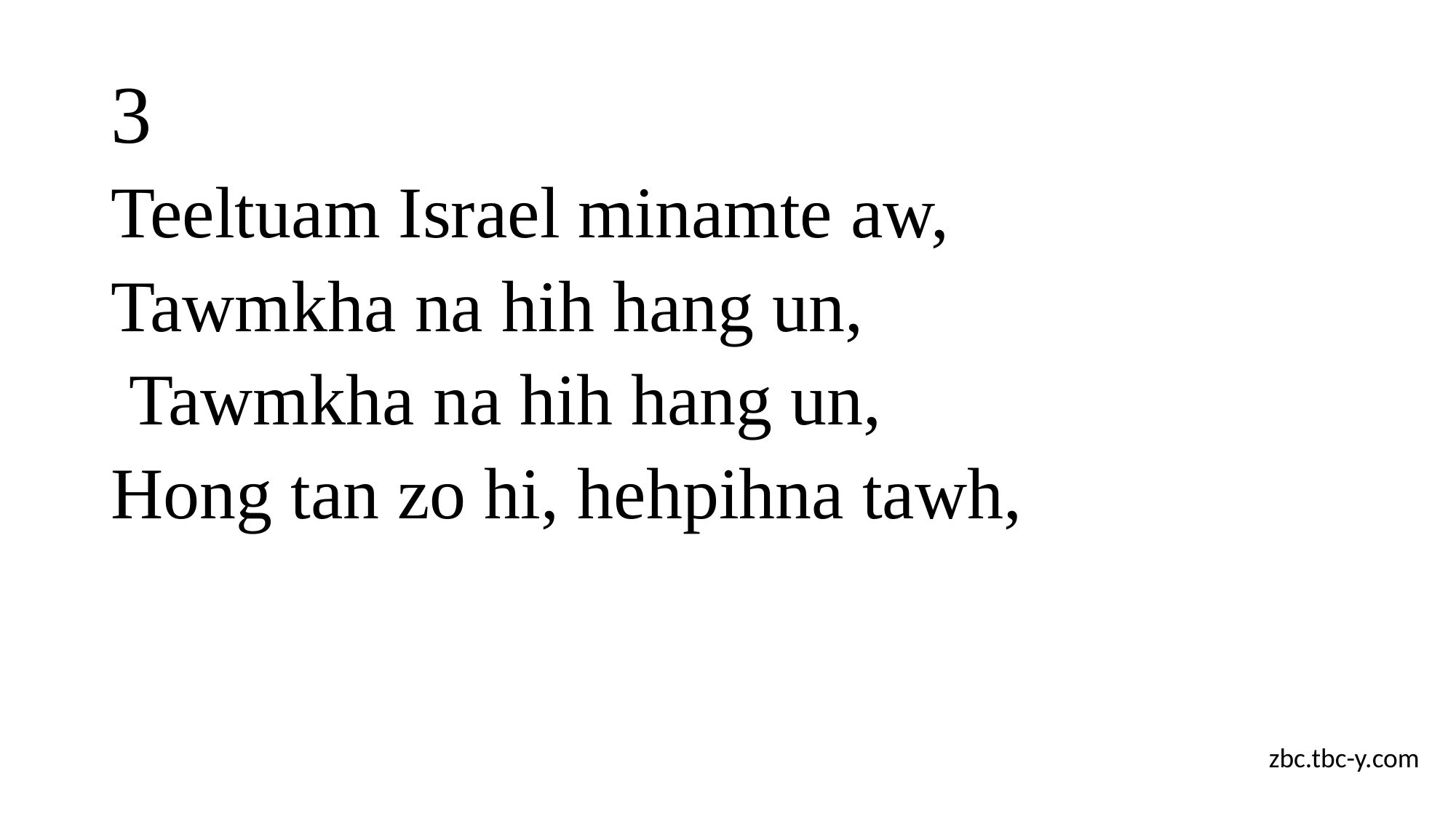

# 3
Teeltuam Israel minamte aw,
Tawmkha na hih hang un,
 Tawmkha na hih hang un,
Hong tan zo hi, hehpihna tawh,

zbc.tbc-y.com